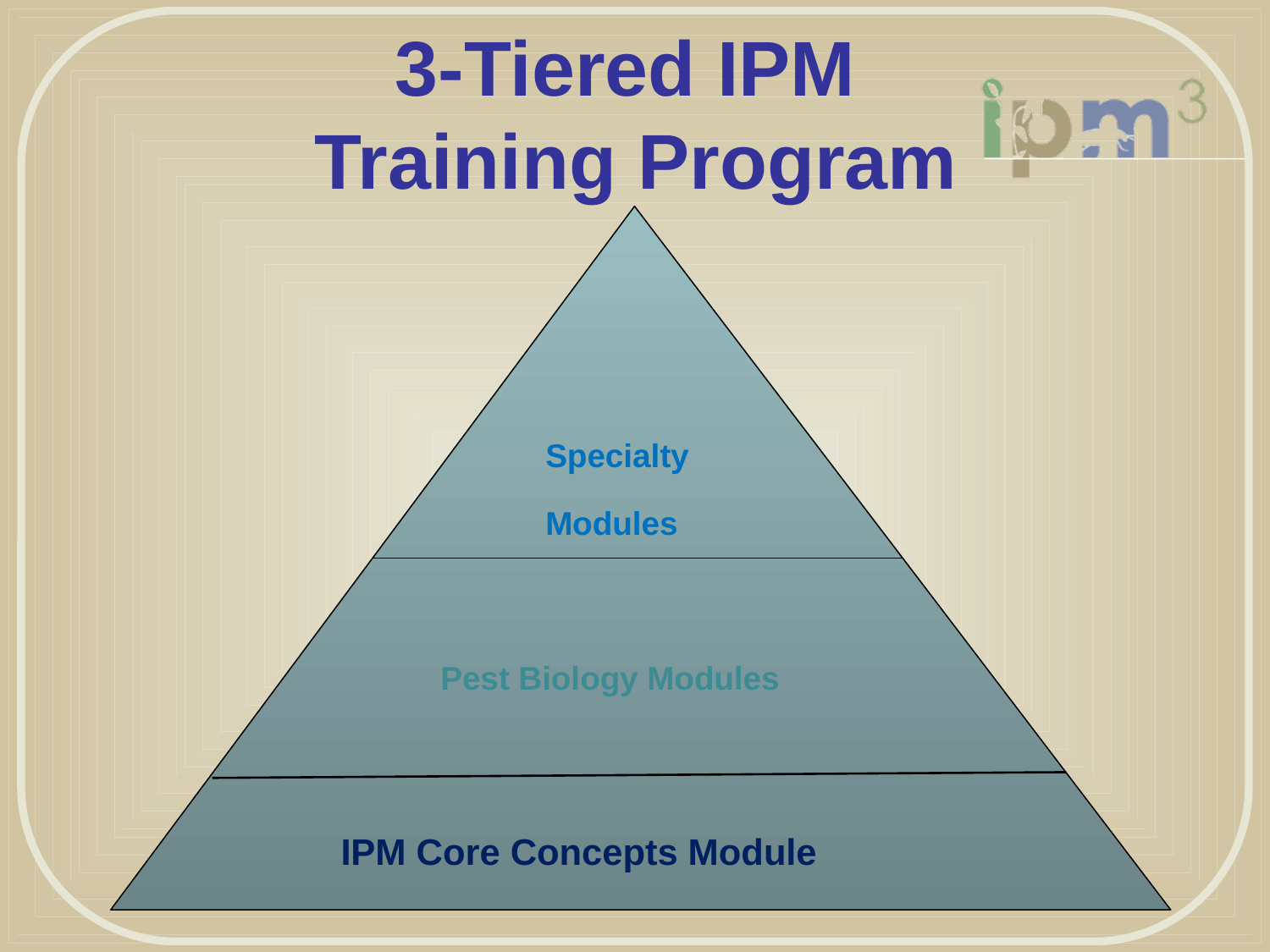

# 3-Tiered IPM Training Program

Specialty    Modules
Pest Biology Modules
IPM Core Concepts Module